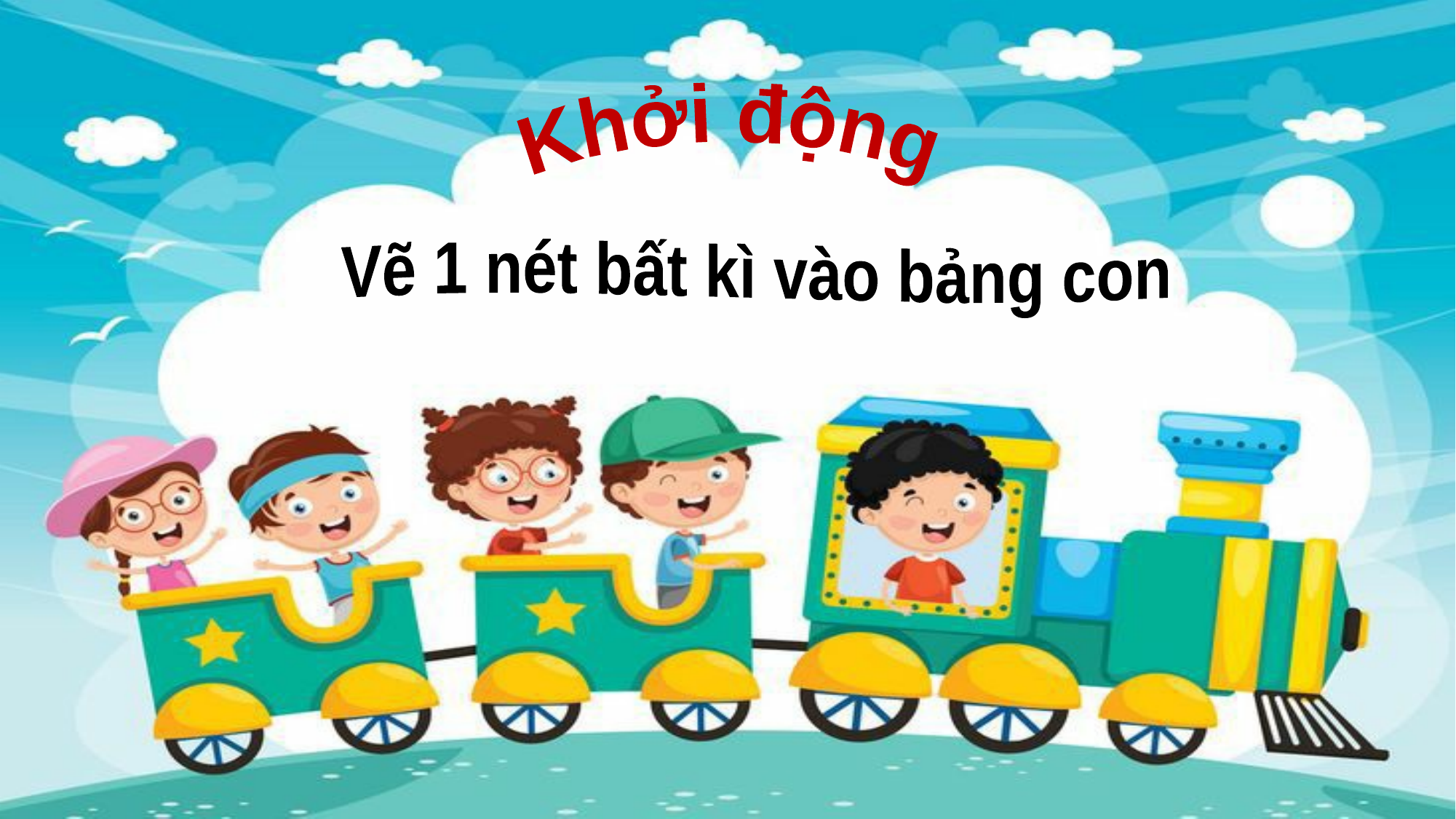

Khởi động
Vẽ 1 nét bất kì vào bảng con